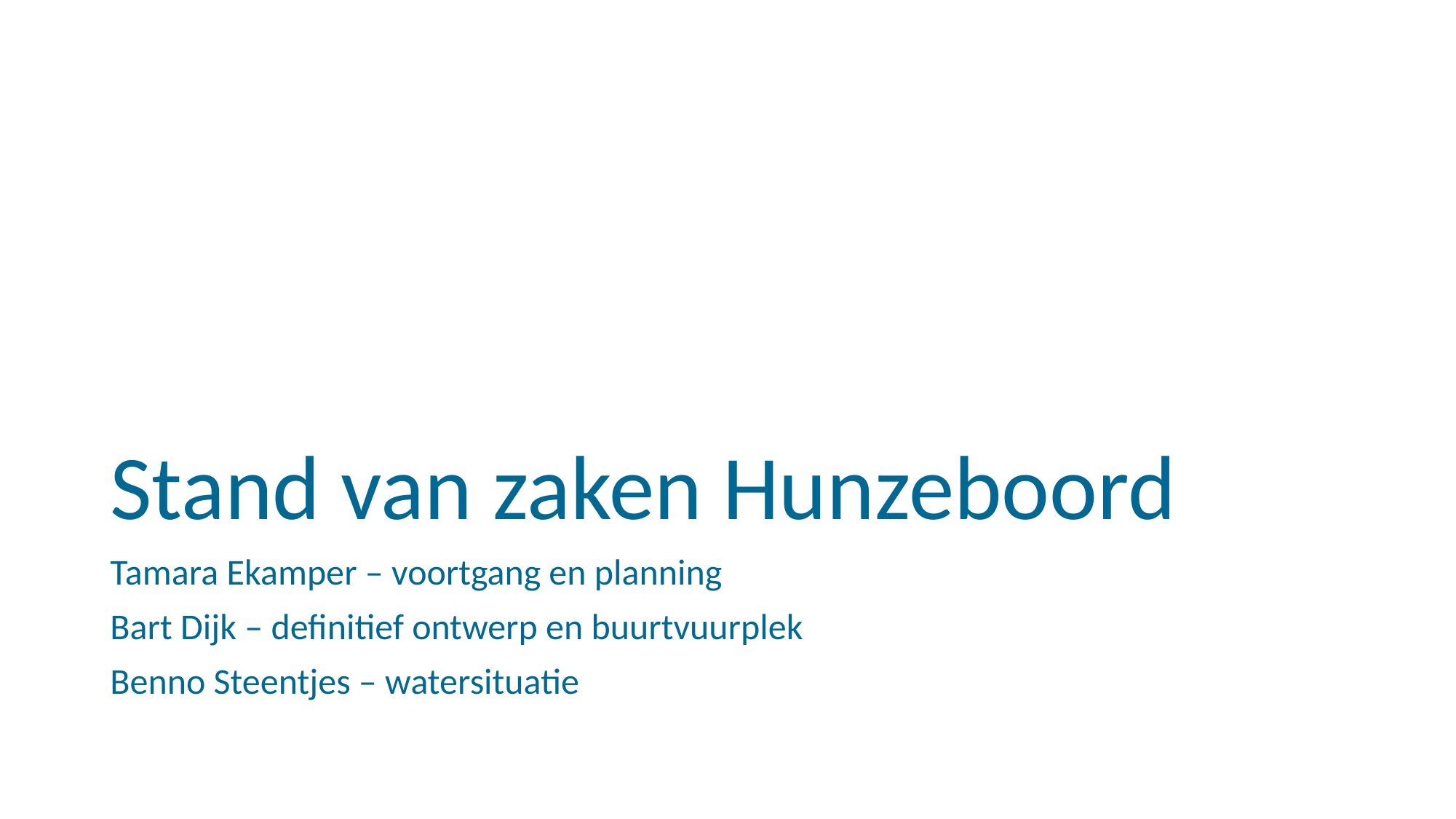

# Stand van zaken Hunzeboord
Tamara Ekamper – voortgang en planning
Bart Dijk – definitief ontwerp en buurtvuurplek
Benno Steentjes – watersituatie